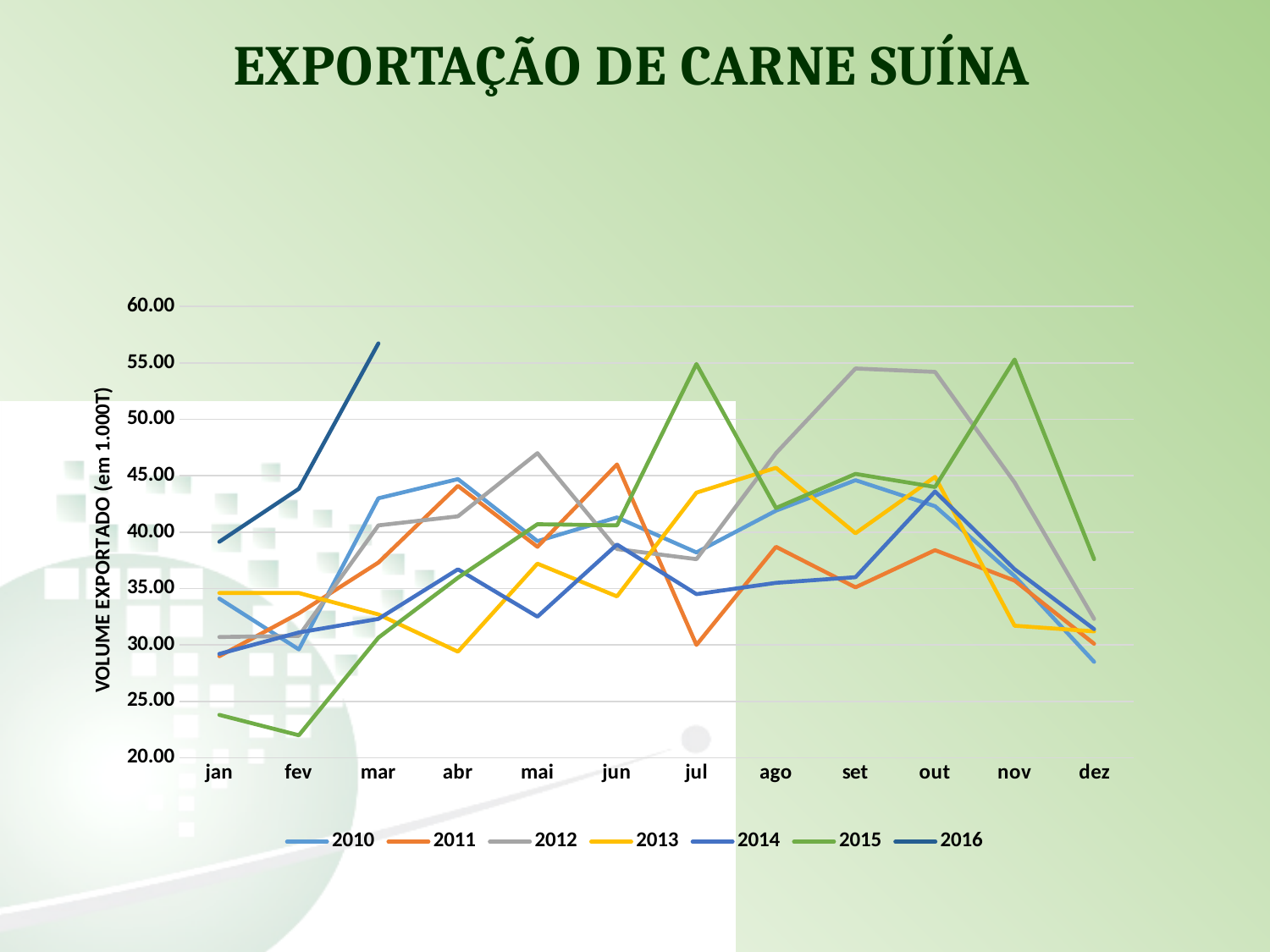

EXPORTAÇÃO DE CARNE SUÍNA

### Chart

| Category | 2010 | 2011 | 2012 | 2013 | 2014 | 2015 | 2016 |
|---|---|---|---|---|---|---|---|
| jan | 34.1 | 29.0 | 30.7 | 34.6 | 29.2 | 23.8 | 39.143029 |
| fev | 29.6 | 32.8 | 30.8 | 34.6 | 31.1 | 21.98975 | 43.841257 |
| mar | 43.0 | 37.3 | 40.6 | 32.7 | 32.3 | 30.639182 | 56.728319 |
| abr | 44.7 | 44.1 | 41.4 | 29.4 | 36.7 | 35.949913 | None |
| mai | 39.2 | 38.7 | 47.0 | 37.2 | 32.5 | 40.697669 | None |
| jun | 41.3 | 46.0 | 38.5 | 34.3 | 38.9 | 40.6 | None |
| jul | 38.2 | 30.0 | 37.6 | 43.5 | 34.5 | 54.9 | None |
| ago | 41.9 | 38.7 | 47.0 | 45.7 | 35.5 | 42.134916 | None |
| set | 44.6 | 35.1 | 54.5 | 39.9 | 36.0 | 45.161334 | None |
| out | 42.3 | 38.4 | 54.2 | 44.9 | 43.6 | 44.0 | None |
| nov | 36.1 | 35.7 | 44.4 | 31.7 | 36.705572 | 55.3 | None |
| dez | 28.5 | 30.1 | 32.3 | 31.2 | 31.4 | 37.6 | None |